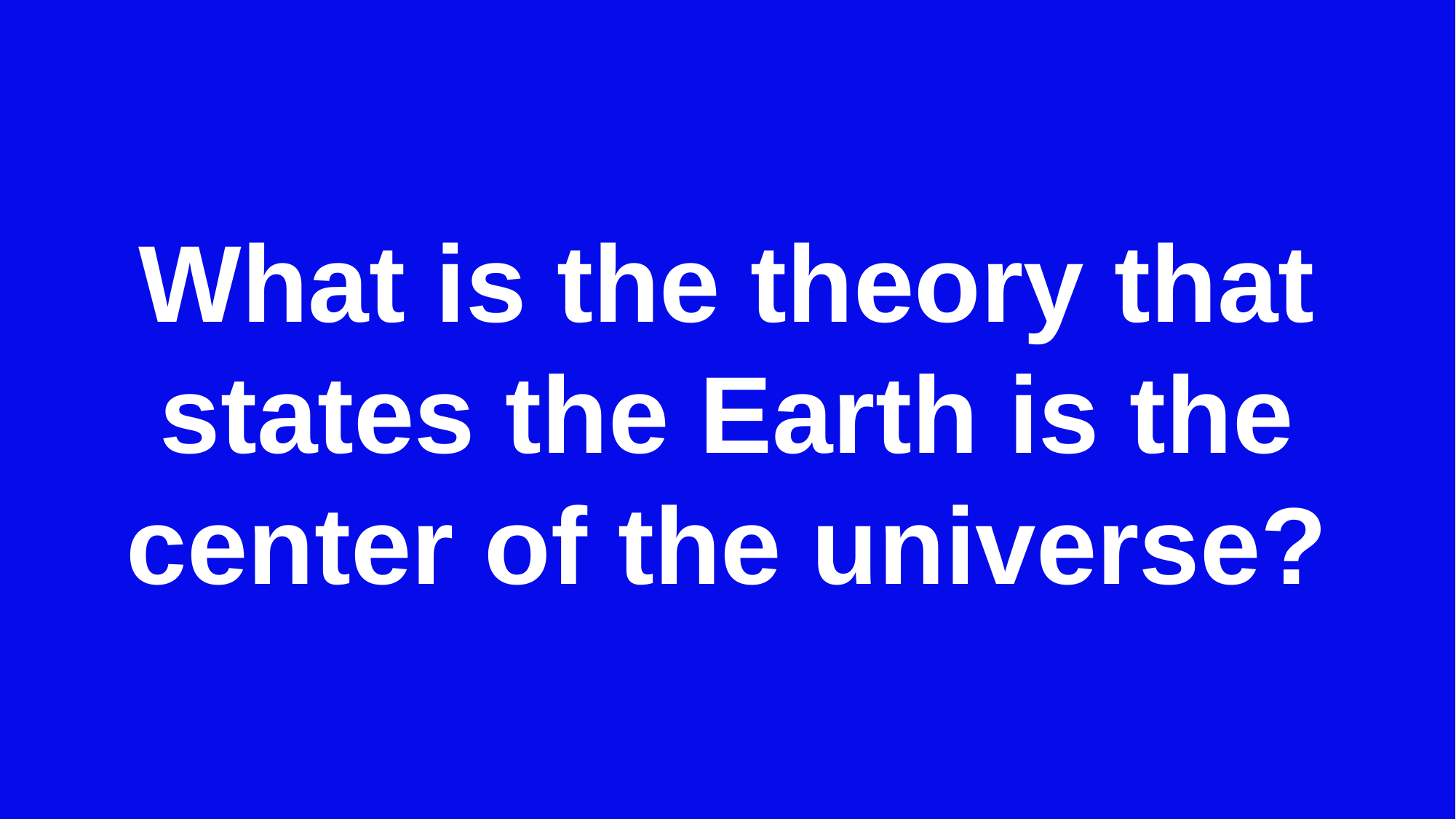

What is the theory that states the Earth is the center of the universe?